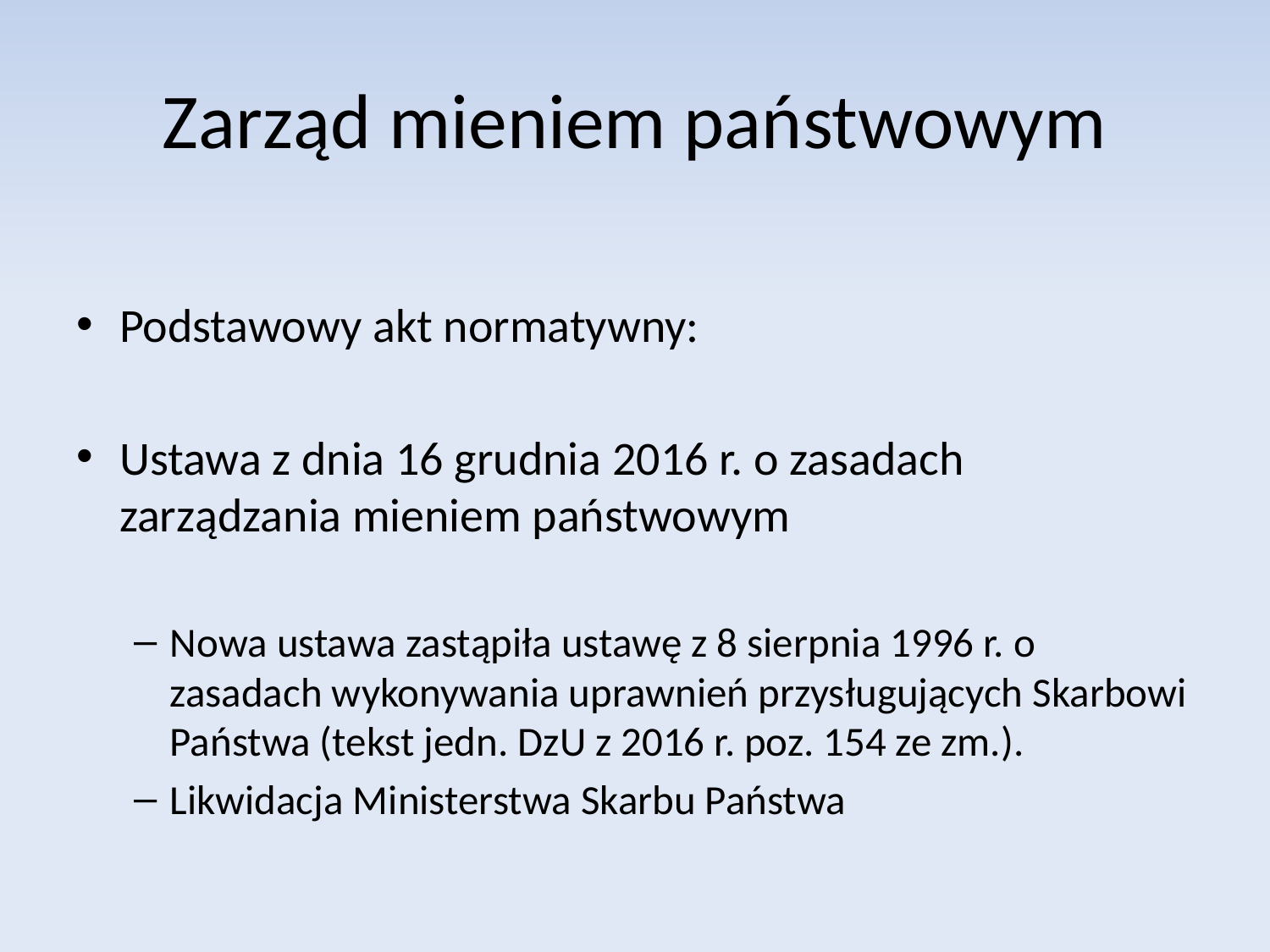

# Zarząd mieniem państwowym

Podstawowy akt normatywny:

Ustawa z dnia 16 grudnia 2016 r. o zasadach zarządzania mieniem państwowym

Nowa ustawa zastąpiła ustawę z 8 sierpnia 1996 r. o zasadach wykonywania uprawnień przysługujących Skarbowi Państwa (tekst jedn. DzU z 2016 r. poz. 154 ze zm.).
Likwidacja Ministerstwa Skarbu Państwa